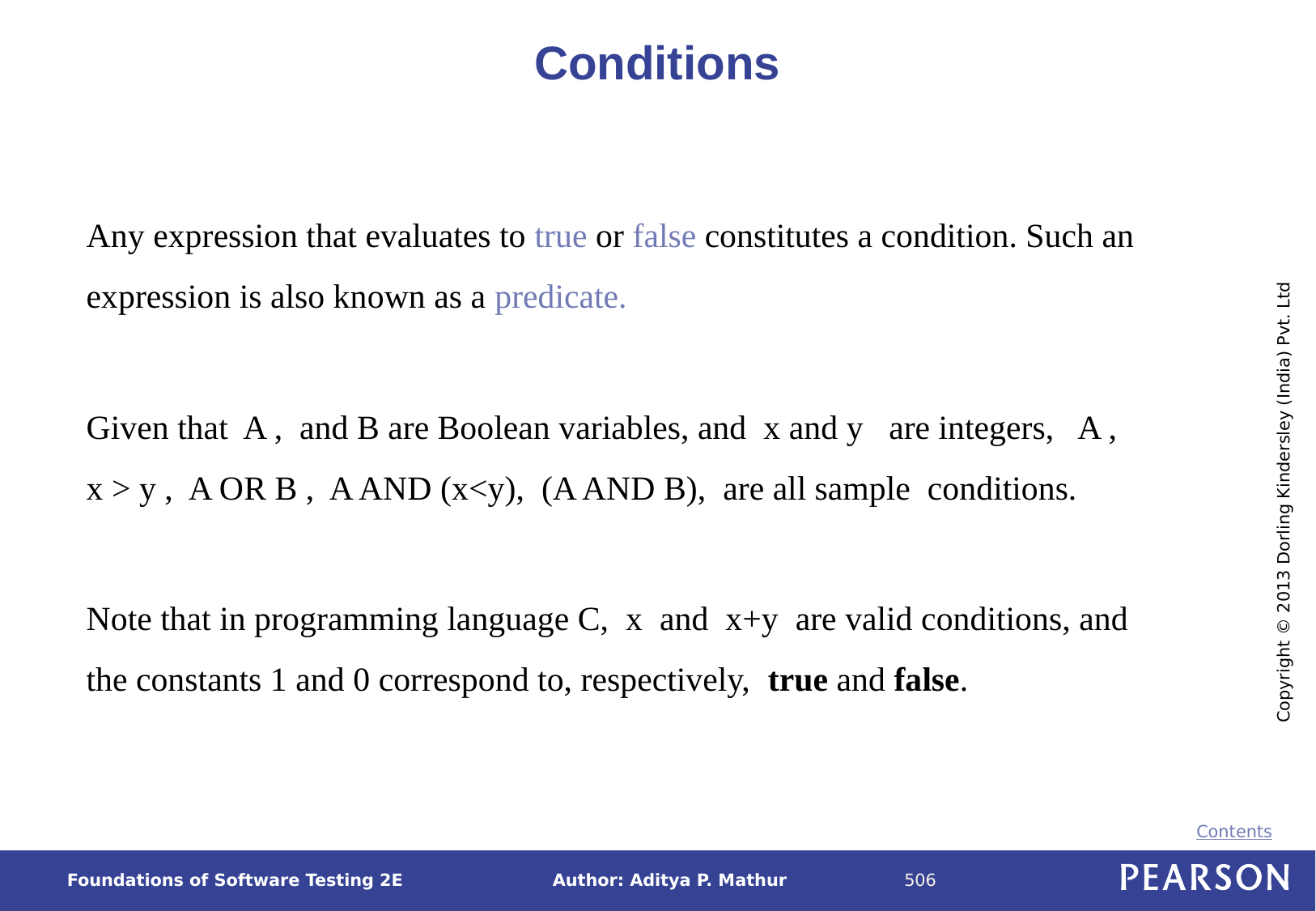

# Conditions
Any expression that evaluates to true or false constitutes a condition. Such an expression is also known as a predicate.
Given that  A ,  and B are Boolean variables, and  x and y   are integers,   A ,   x > y ,  A OR B ,  A AND (x<y),  (A AND B),  are all sample  conditions.
Note that in programming language C,  x  and  x+y  are valid conditions, and  the constants 1 and 0 correspond to, respectively,  true and false.